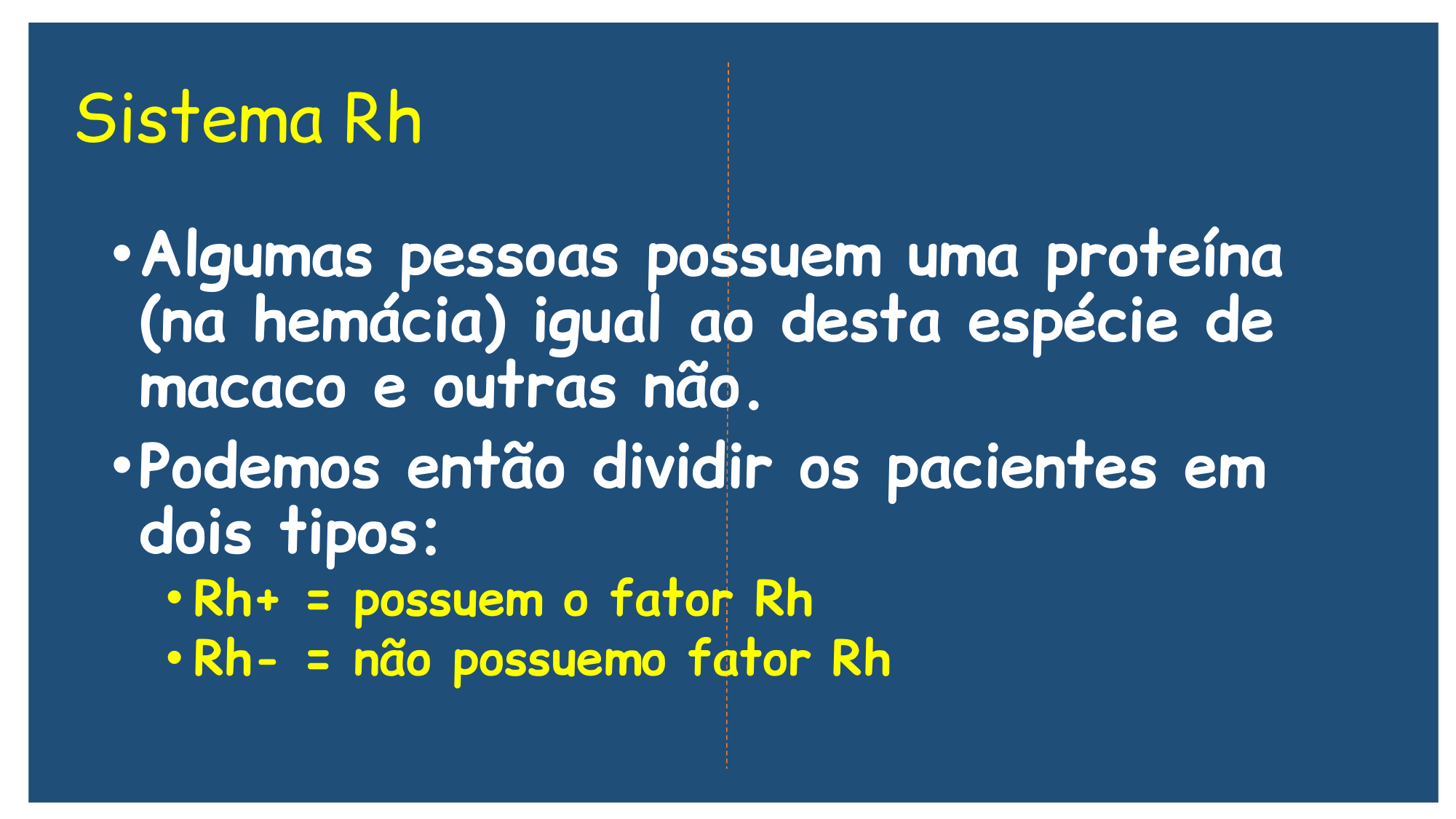

# Sistema Rh
Algumas pessoas possuem uma proteína   (na hemácia) igual ao desta espécie de macaco e outras não.
Podemos então dividir os pacientes em dois tipos:
Rh+ = possuem o fator Rh
Rh- = não possuemo fator Rh